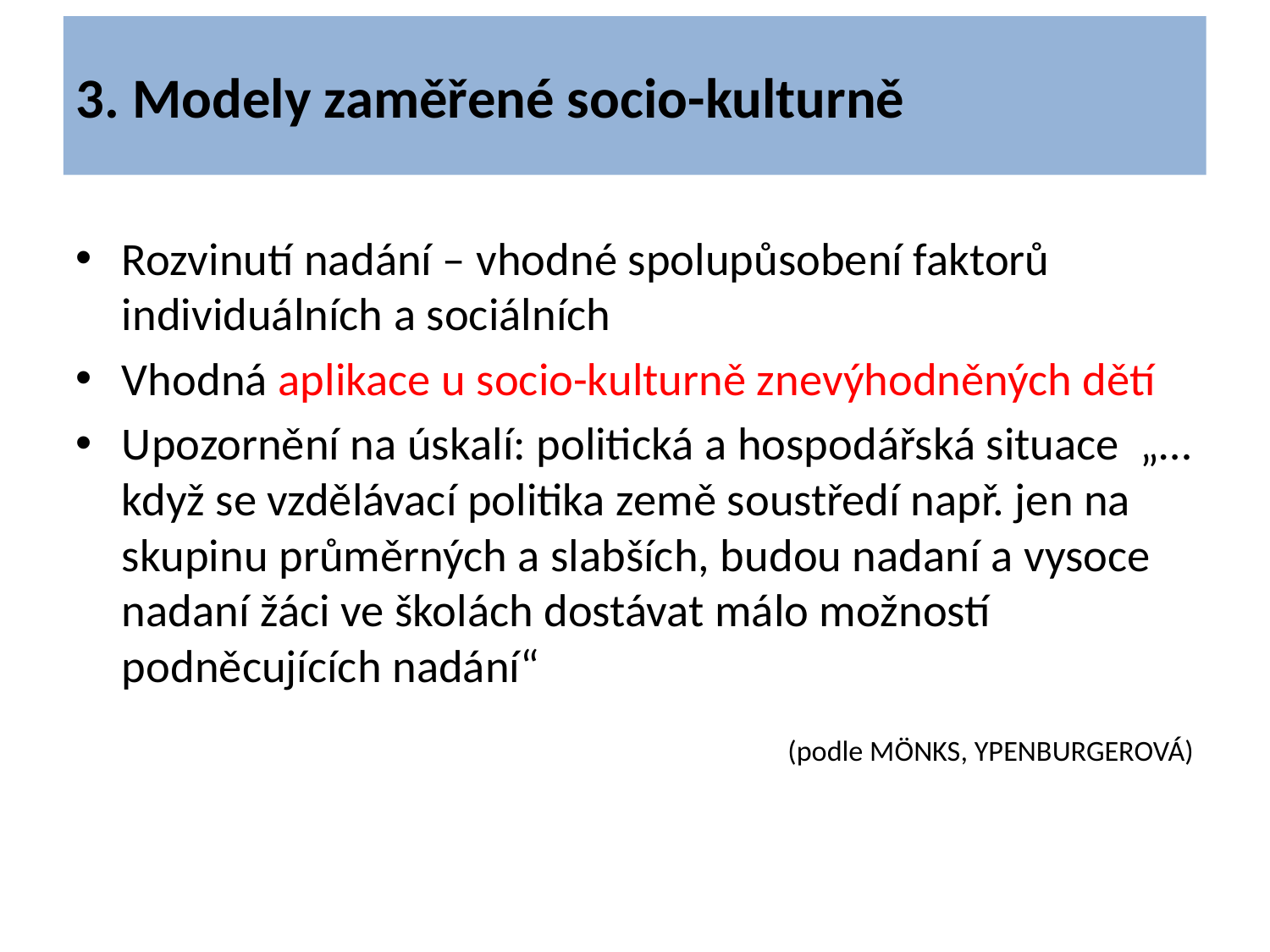

3. Modely zaměřené socio-kulturně
Rozvinutí nadání – vhodné spolupůsobení faktorů individuálních a sociálních
Vhodná aplikace u socio-kulturně znevýhodněných dětí
Upozornění na úskalí: politická a hospodářská situace  „…když se vzdělávací politika země soustředí např. jen na skupinu průměrných a slabších, budou nadaní a vysoce nadaní žáci ve školách dostávat málo možností podněcujících nadání“
(podle MÖNKS, YPENBURGEROVÁ)